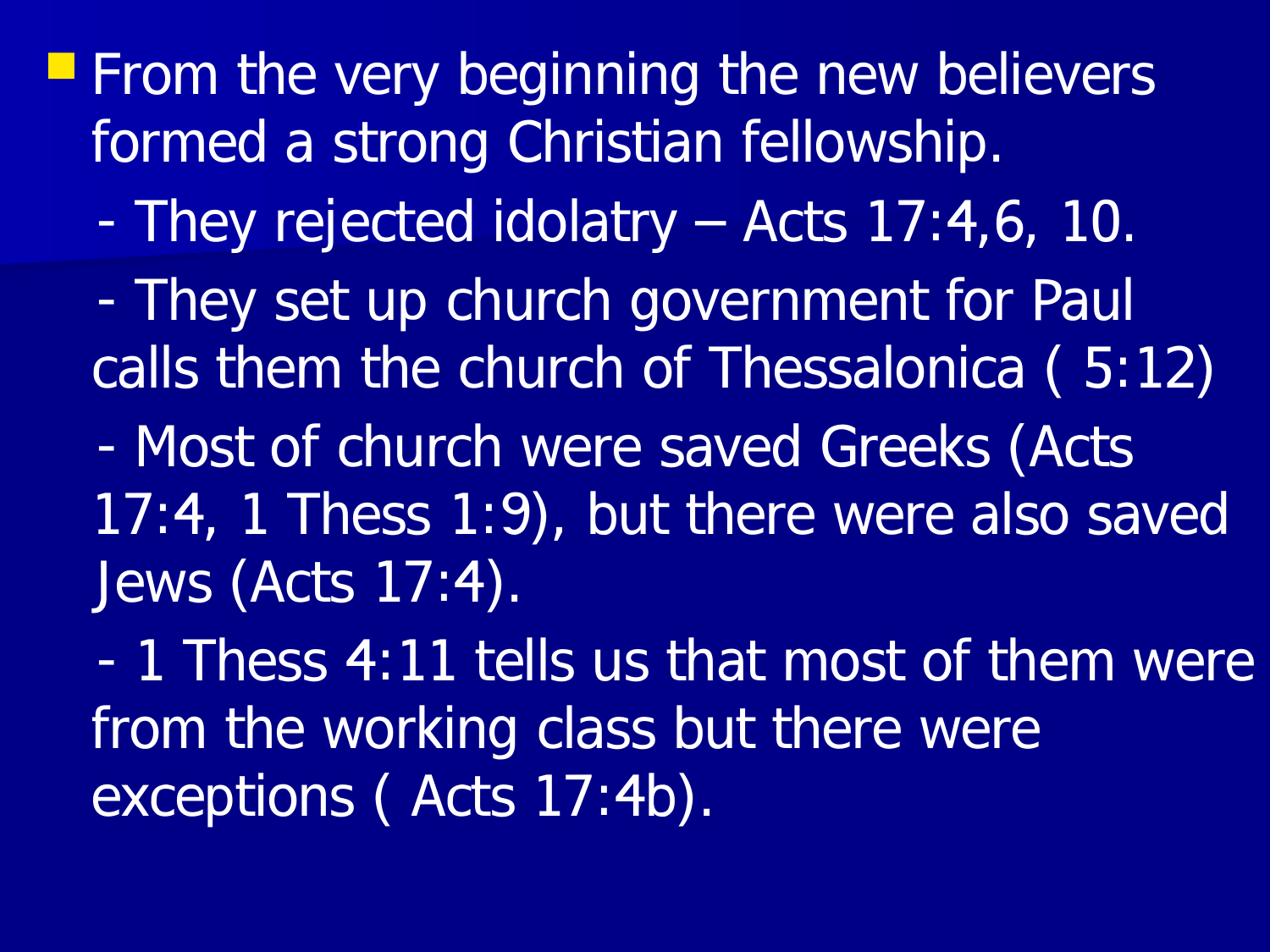

From the very beginning the new believers formed a strong Christian fellowship.
   - They rejected idolatry – Acts 17:4,6, 10.
   - They set up church government for Paul calls them the church of Thessalonica ( 5:12)
   - Most of church were saved Greeks (Acts 17:4, 1 Thess 1:9), but there were also saved Jews (Acts 17:4).
   - 1 Thess 4:11 tells us that most of them were from the working class but there were exceptions ( Acts 17:4b).